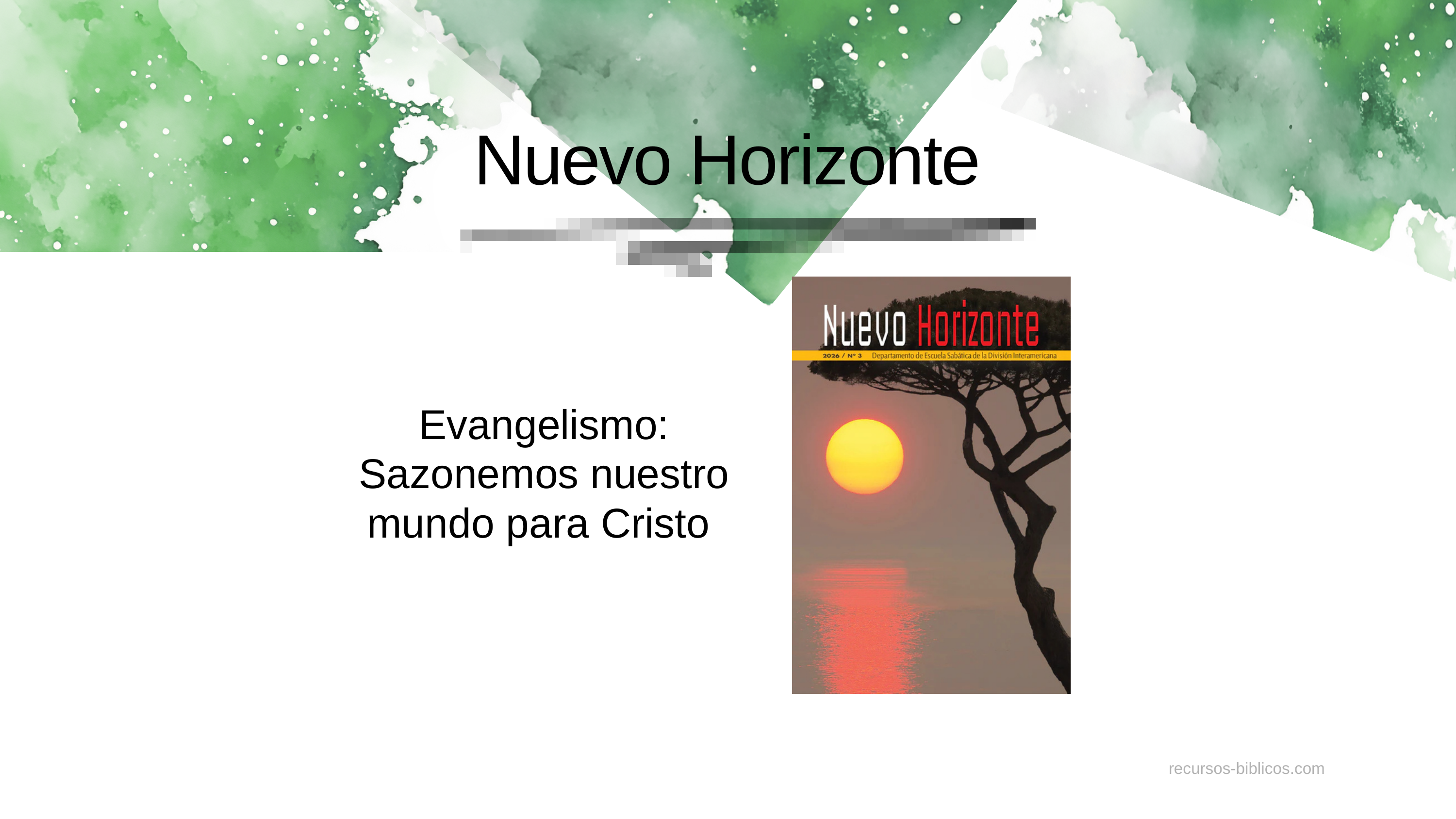

Nuevo Horizonte

Evangelismo: Sazonemos nuestro mundo para Cristo
recursos-biblicos.com